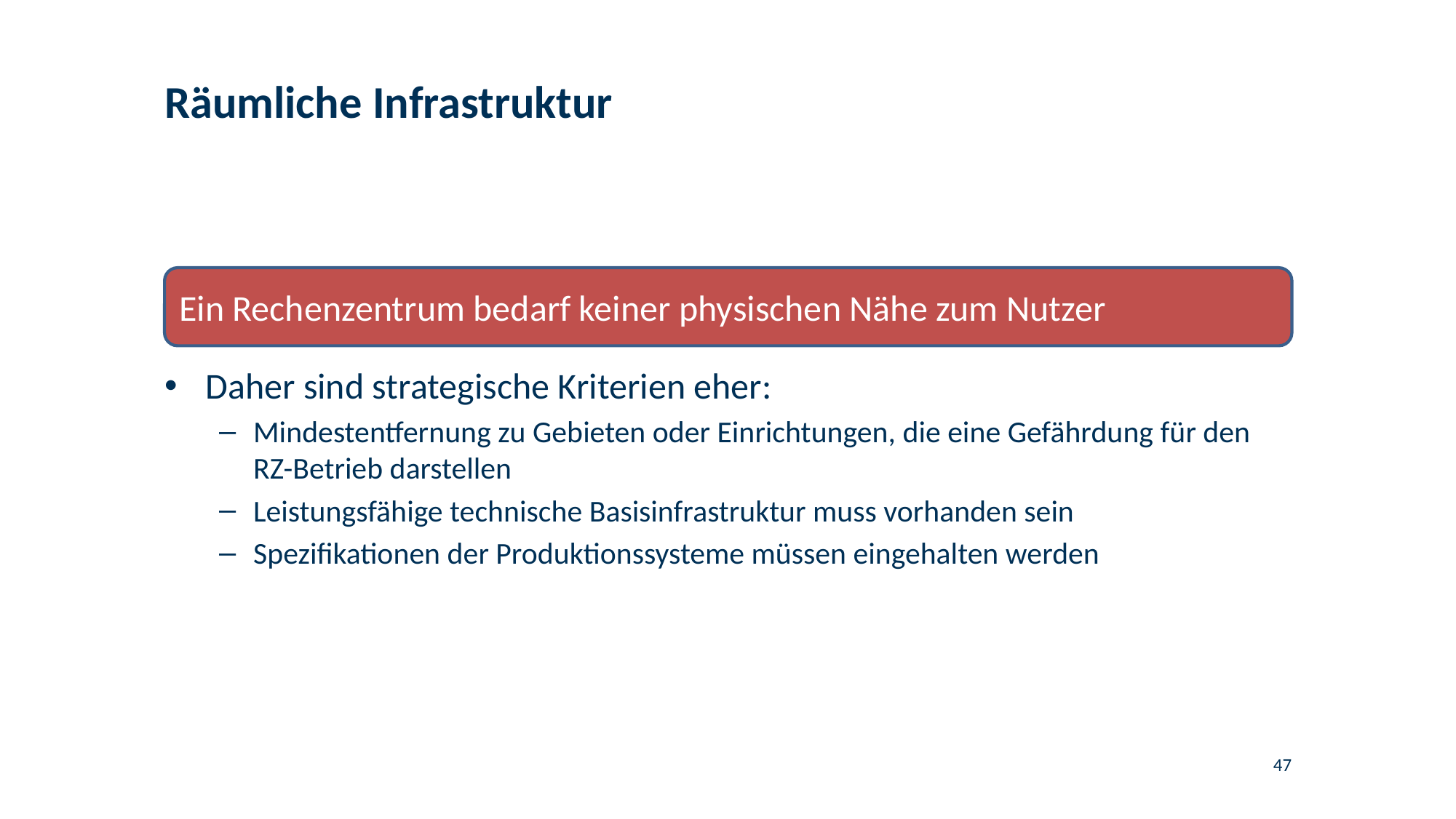

# Räumliche Infrastruktur
Ein Rechenzentrum bedarf keiner physischen Nähe zum Nutzer
Daher sind strategische Kriterien eher:
Mindestentfernung zu Gebieten oder Einrichtungen, die eine Gefährdung für den RZ-Betrieb darstellen
Leistungsfähige technische Basisinfrastruktur muss vorhanden sein
Spezifikationen der Produktionssysteme müssen eingehalten werden
47